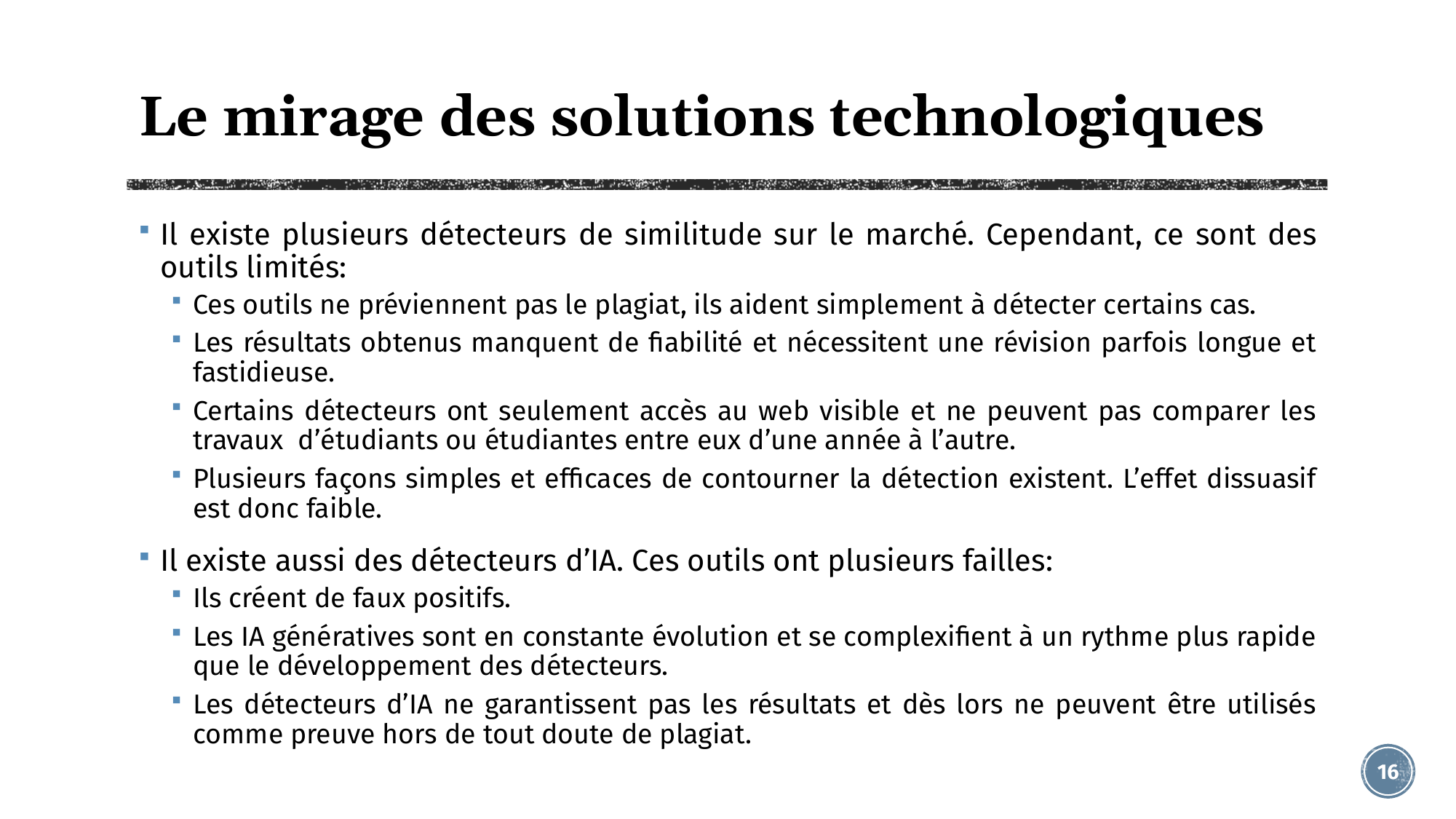

# Le mirage des solutions technologiques
Il existe plusieurs détecteurs de similitude sur le marché. Cependant, ce sont des outils limités:
Ces outils ne préviennent pas le plagiat, ils aident simplement à détecter certains cas.
Les résultats obtenus manquent de fiabilité et nécessitent une révision parfois longue et fastidieuse.
Certains détecteurs ont seulement accès au web visible et ne peuvent pas comparer les travaux  d’étudiants ou étudiantes entre eux d’une année à l’autre.
Plusieurs façons simples et efficaces de contourner la détection existent. L’effet dissuasif est donc faible.
Il existe aussi des détecteurs d’IA. Ces outils ont plusieurs failles:
Ils créent de faux positifs.
Les IA génératives sont en constante évolution et se complexifient à un rythme plus rapide que le développement des détecteurs.
Les détecteurs d’IA ne garantissent pas les résultats et dès lors ne peuvent être utilisés comme preuve hors de tout doute de plagiat.
16